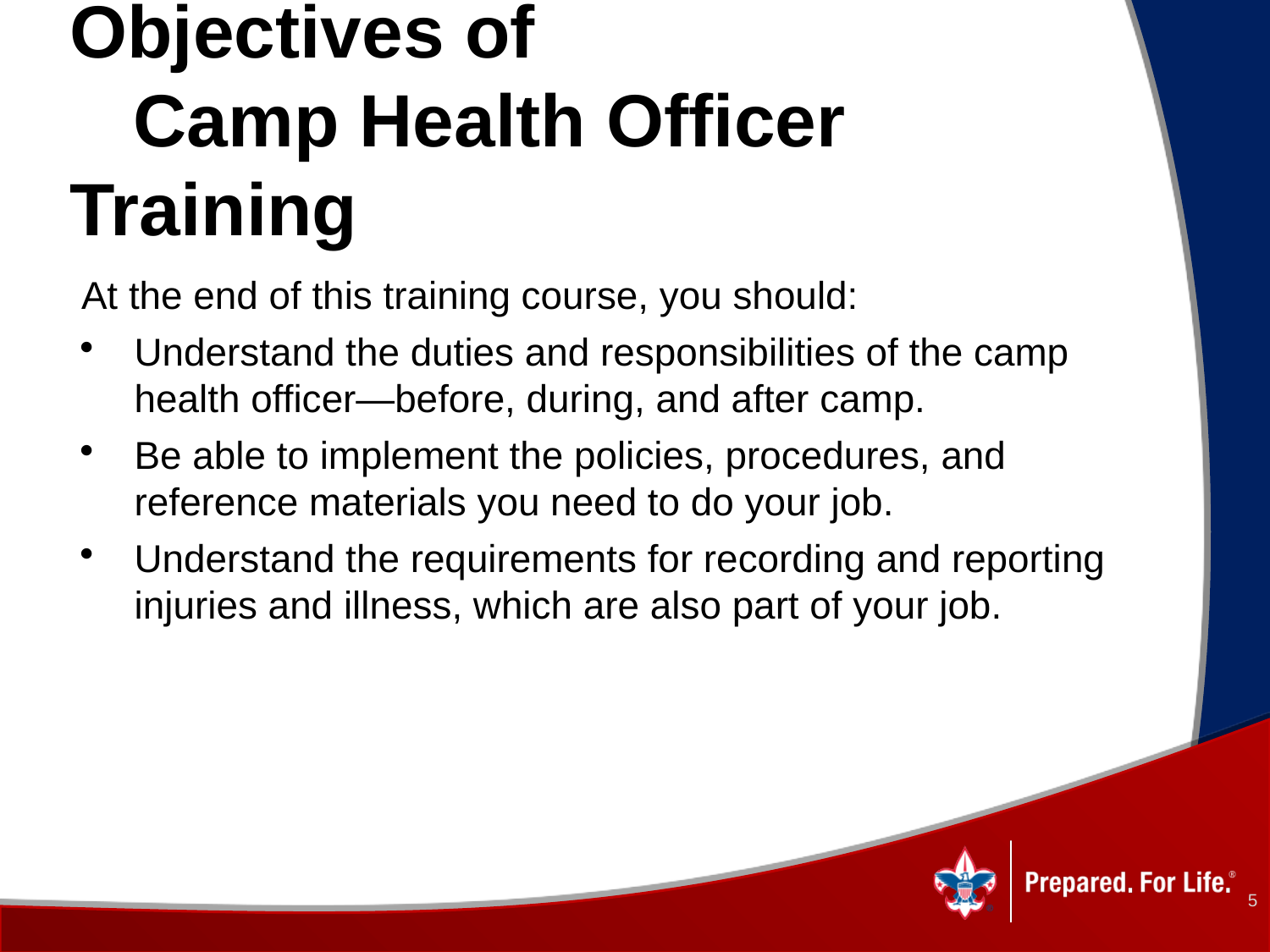

# Objectives of Camp Health Officer Training
At the end of this training course, you should:
Understand the duties and responsibilities of the camp health officer—before, during, and after camp.
Be able to implement the policies, procedures, and reference materials you need to do your job.
Understand the requirements for recording and reporting injuries and illness, which are also part of your job.
5